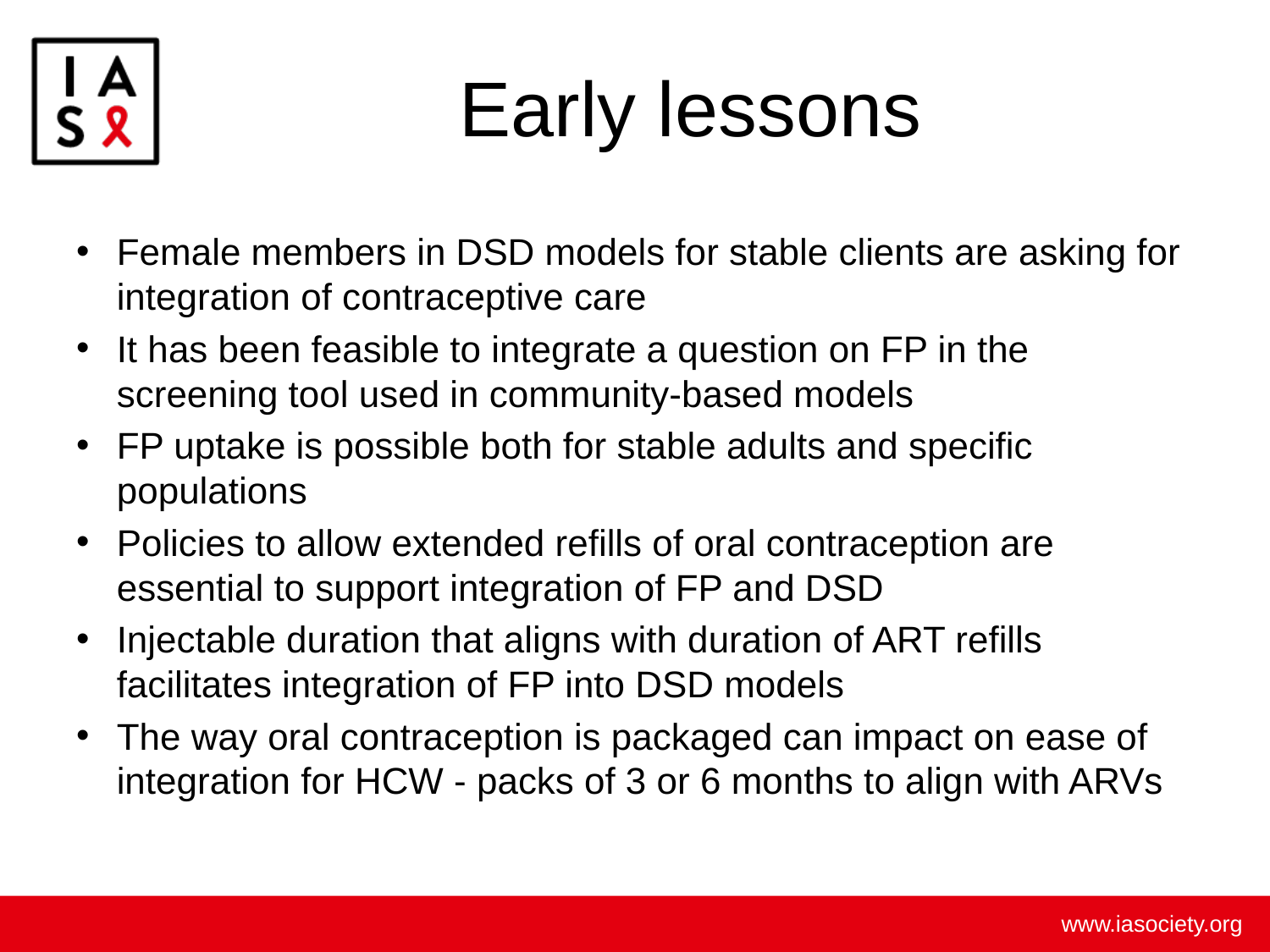

# Early lessons
Female members in DSD models for stable clients are asking for integration of contraceptive care
It has been feasible to integrate a question on FP in the screening tool used in community-based models
FP uptake is possible both for stable adults and specific populations
Policies to allow extended refills of oral contraception are essential to support integration of FP and DSD
Injectable duration that aligns with duration of ART refills facilitates integration of FP into DSD models
The way oral contraception is packaged can impact on ease of integration for HCW - packs of 3 or 6 months to align with ARVs